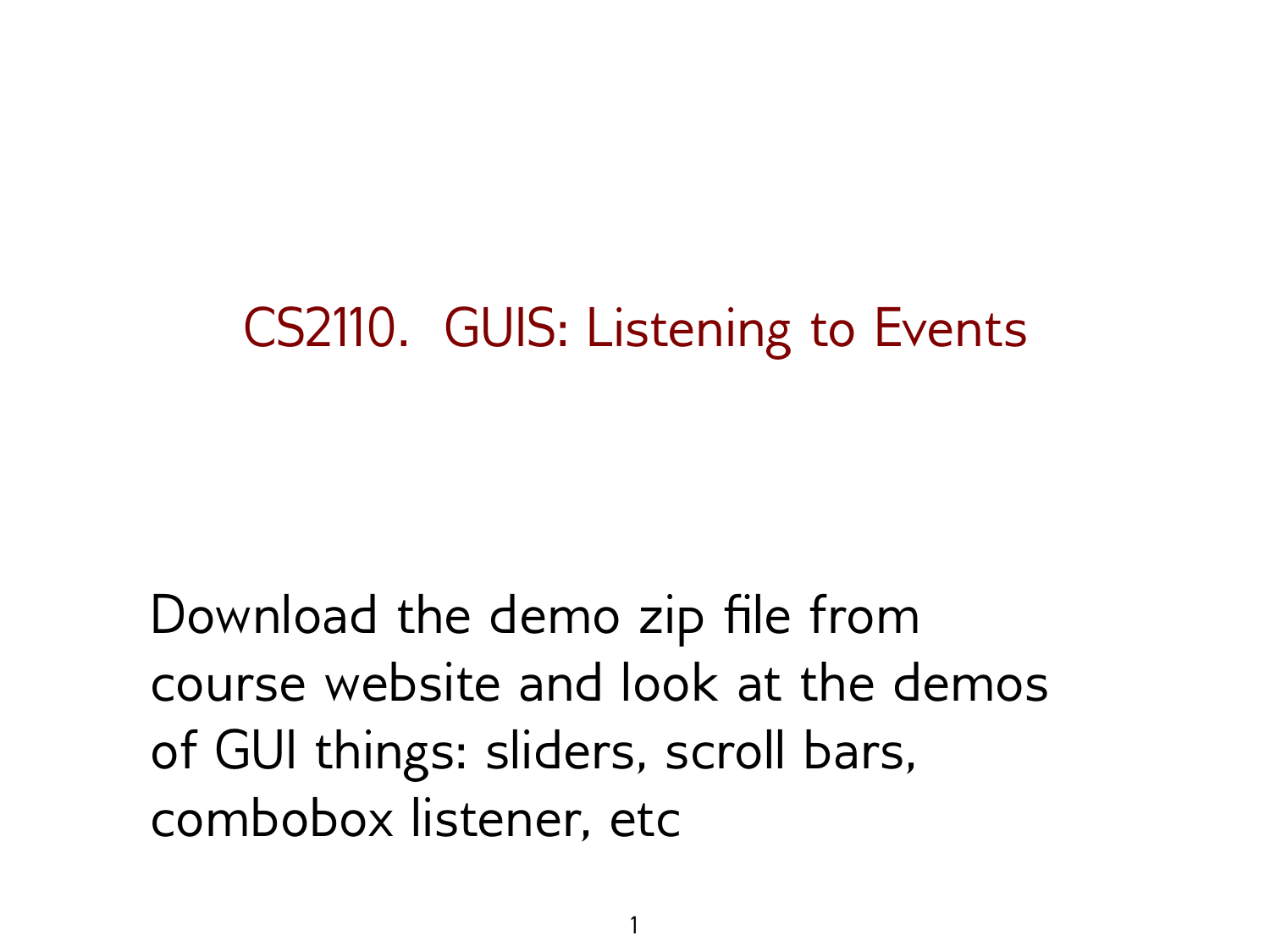

# CS2110.  GUIS: Listening to Events
Download the demo zip file from course website and look at the demos of GUI things: sliders, scroll bars, combobox listener, etc
1